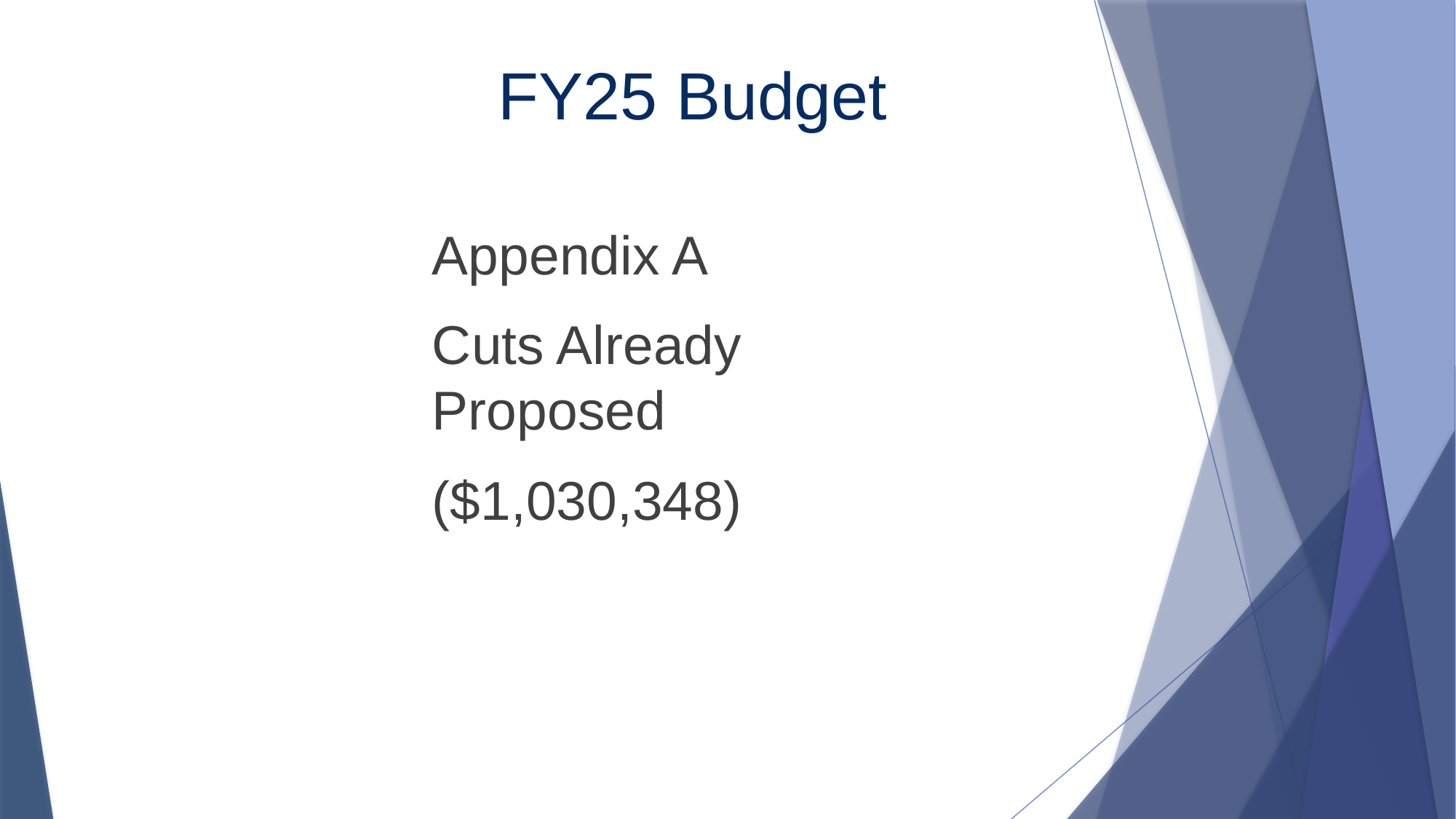

# FY25 Budget
Appendix A
Cuts Already Proposed
($1,030,348)